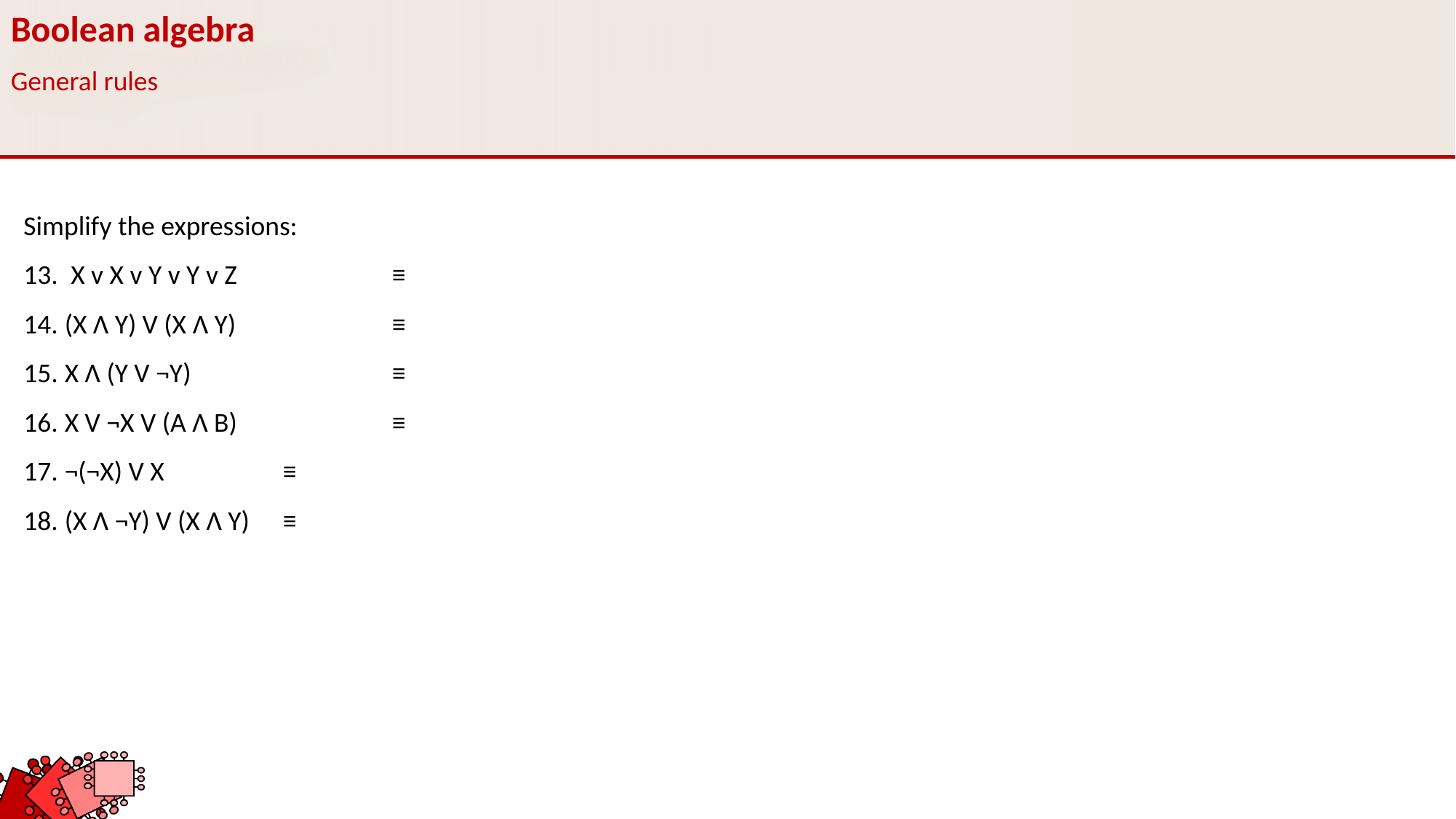

Boolean algebra
General rules
Simplify the expressions:
 X v X v Y v Y v Z		≡
(X Ʌ Y) V (X Ʌ Y)		≡
X Ʌ (Y V ¬Y) 		≡
X V ¬X V (A Ʌ B)		≡
¬(¬X) V X		≡
(X Ʌ ¬Y) V (X Ʌ Y)	≡